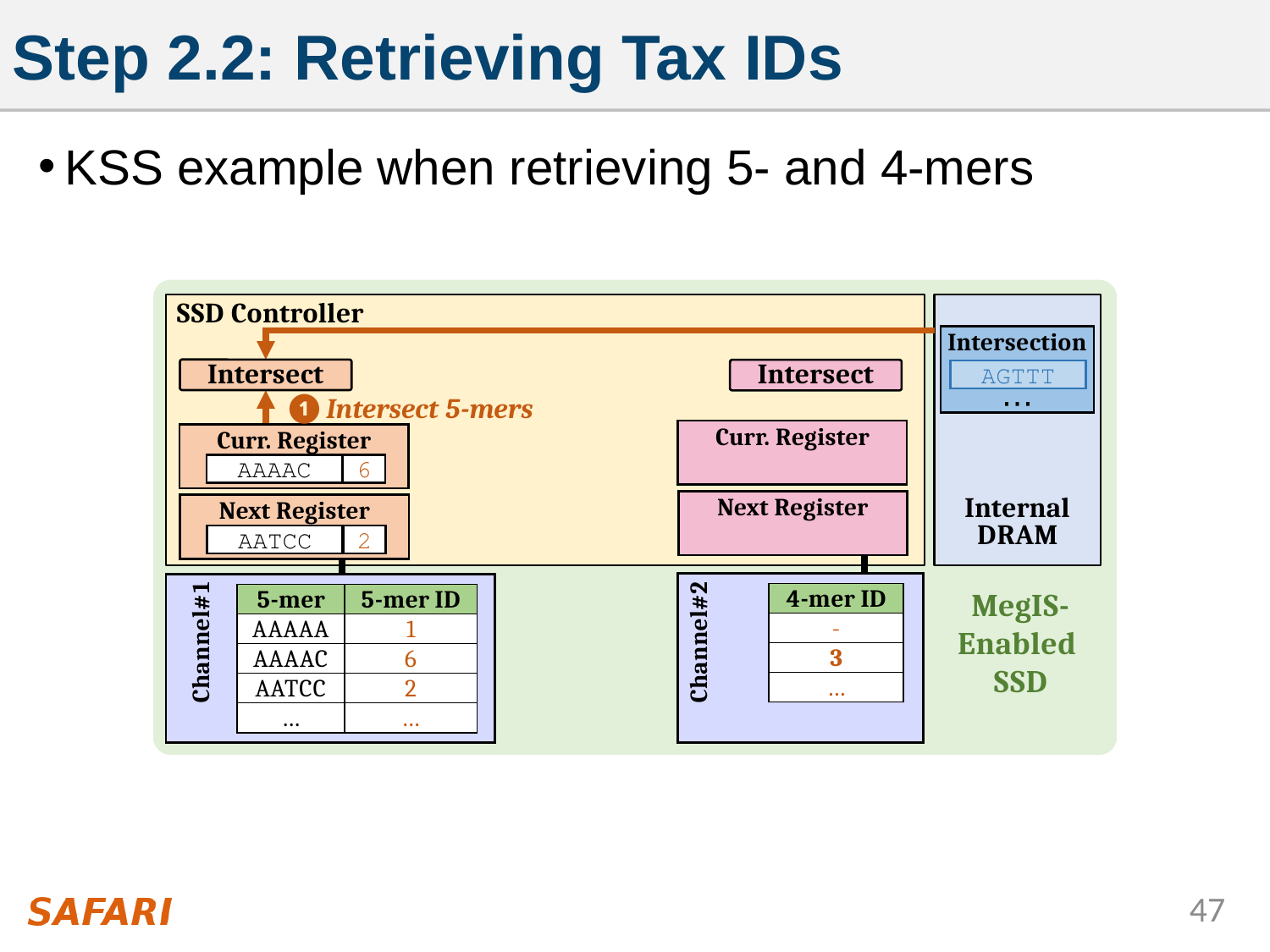

# Step 2.2: Retrieving Tax IDs
KSS example when retrieving 5- and 4-mers

SSD Controller

Intersection
Intersect
Intersect
AGTTT
⋯
❶ Intersect 5-mers
Curr. Register
Curr. Register
AAAAC
6
Internal
DRAM
Next Register
Next Register
AATCC
2

MegIS-
Enabled
SSD
| 4-mer ID |
| --- |
| - |
| 3 |
| … |
| 5-mer | 5-mer ID |
| --- | --- |
| AAAAA | 1 |
| AAAAC | 6 |
| AATCC | 2 |
| … | … |
Channel#1
Channel#2